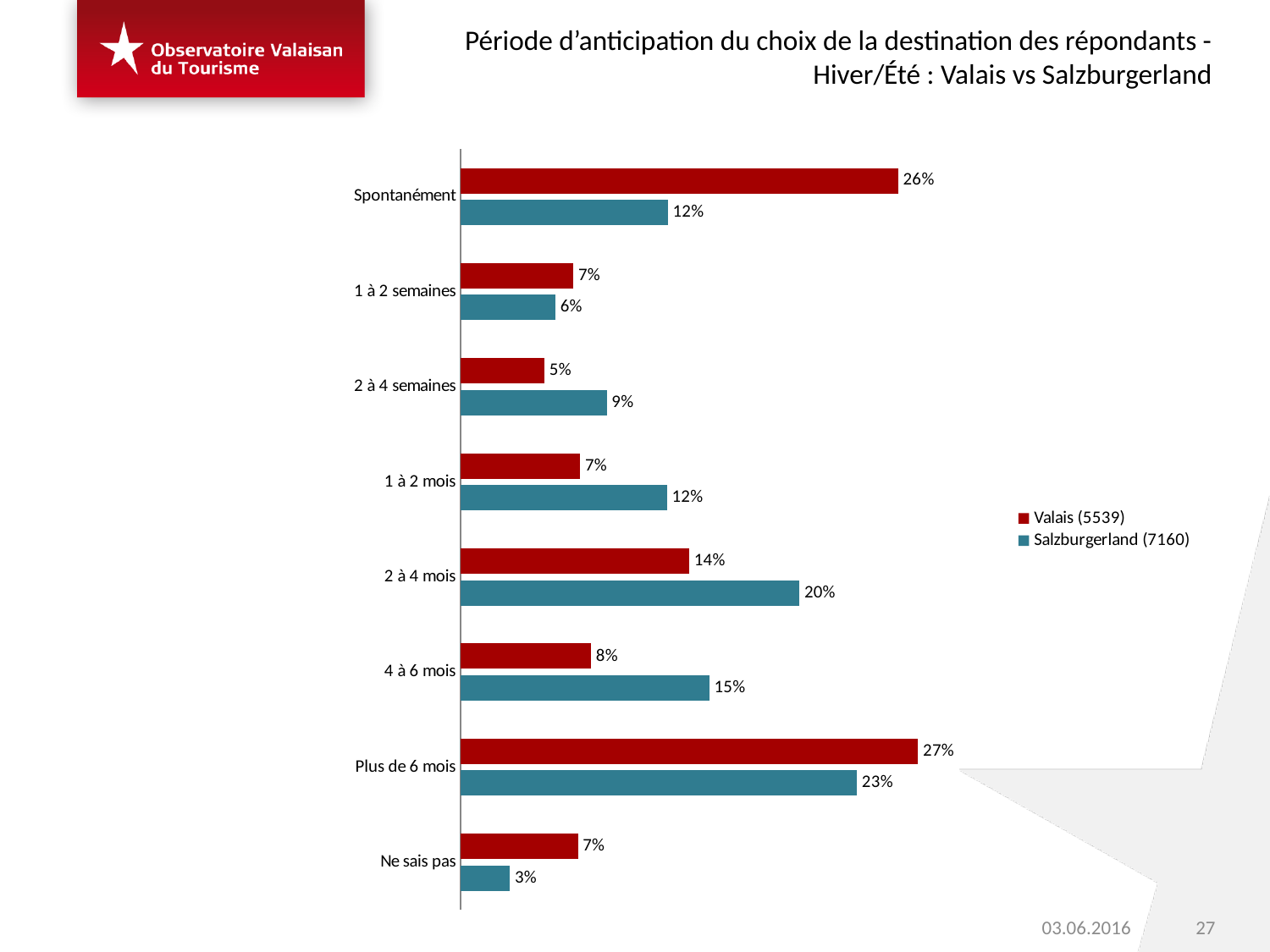

Période d’anticipation du choix de la destination des répondants - Hiver/Été : Valais vs Salzburgerland

### Chart

| Category |  |  |
|---|---|---|
| Ne sais pas | 0.029167351906419354 | 0.06944115378420493 |
| Plus de 6 mois | 0.23493950668791605 | 0.2712274569446263 |
| 4 à 6 mois | 0.14738478896069274 | 0.07728906951326912 |
| 2 à 4 mois | 0.2008286897885567 | 0.13544863041625188 |
| 1 à 2 mois | 0.12227208579256328 | 0.07080205757637403 |
| 2 à 4 semaines | 0.08652517005552128 | 0.04958944948335673 |
| 1 à 2 semaines | 0.05609885434983266 | 0.06680274456411871 |
| Spontanément | 0.1227835524584979 | 0.2593994377177983 |
27
03.06.2016